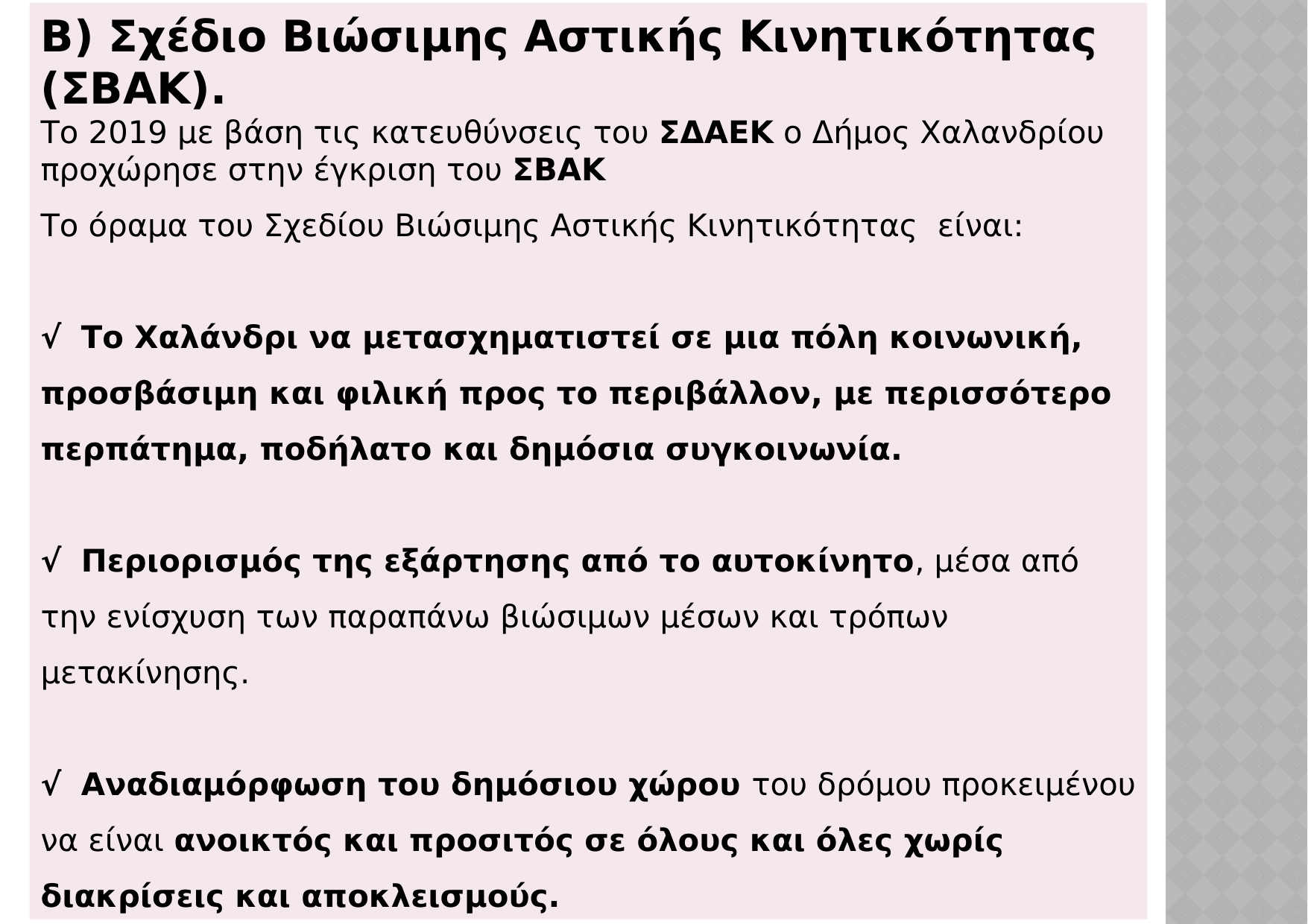

Β) Σχέδιο Βιώσιμης Αστικής Κινητικότητας (ΣΒΑΚ).
Το 2019 με βάση τις κατευθύνσεις του ΣΔΑΕΚ ο Δήμος Χαλανδρίου προχώρησε στην έγκριση του ΣΒΑΚ
Το όραμα του Σχεδίου Βιώσιμης Αστικής Κινητικότητας  είναι:
√  Το Χαλάνδρι να μετασχηματιστεί σε μια πόλη κοινωνική, προσβάσιμη και φιλική προς το περιβάλλον, με περισσότερο περπάτημα, ποδήλατο και δημόσια συγκοινωνία.
√  Περιορισμός της εξάρτησης από το αυτοκίνητο, μέσα από την ενίσχυση των παραπάνω βιώσιμων μέσων και τρόπων μετακίνησης.

√  Αναδιαμόρφωση του δημόσιου χώρου του δρόμου προκειμένου να είναι ανοικτός και προσιτός σε όλους και όλες χωρίς διακρίσεις και αποκλεισμούς.